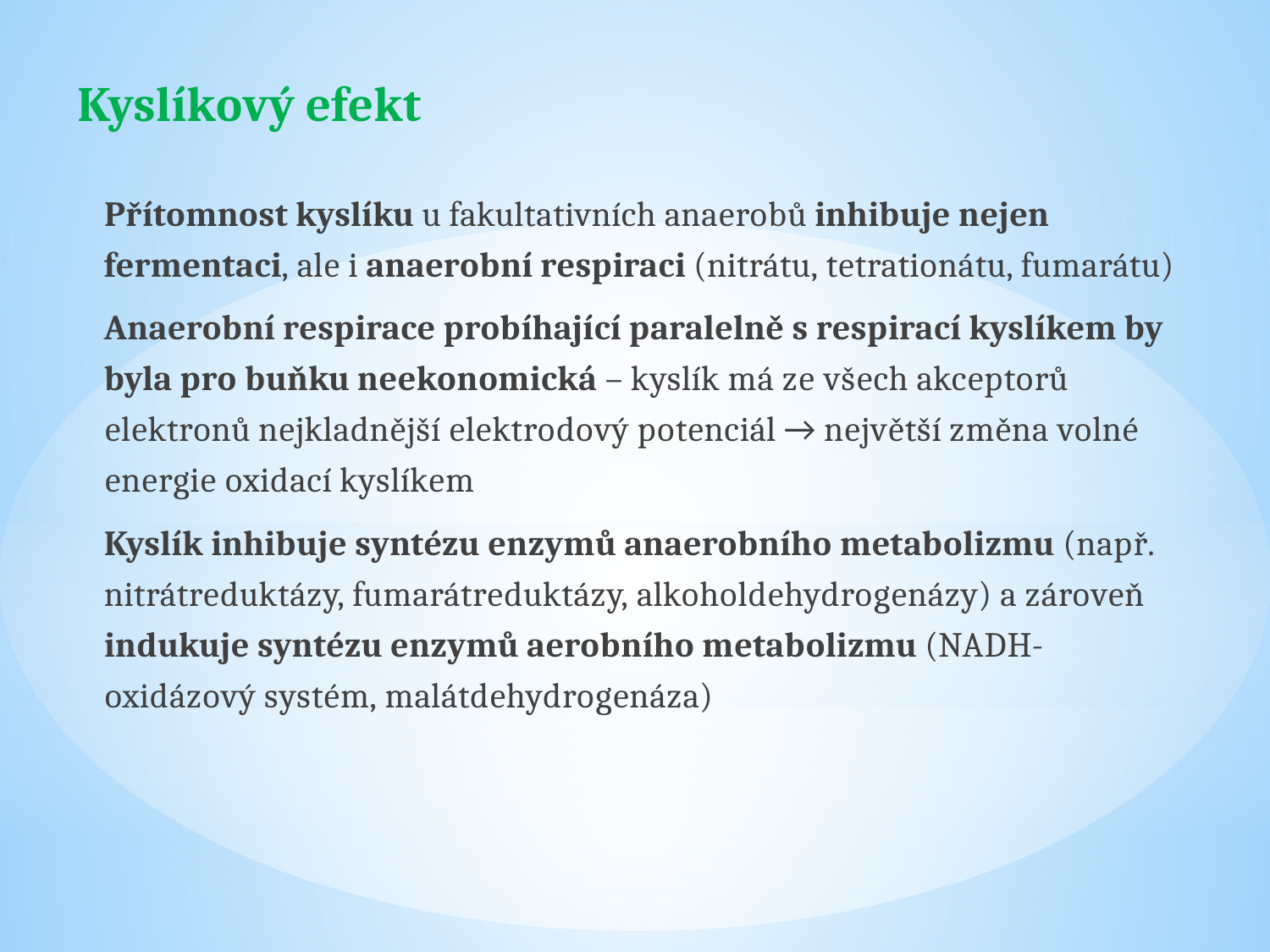

# Kyslíkový efekt
Přítomnost kyslíku u fakultativních anaerobů inhibuje nejen fermentaci, ale i anaerobní respiraci (nitrátu, tetrationátu, fumarátu)
Anaerobní respirace probíhající paralelně s respirací kyslíkem by byla pro buňku neekonomická – kyslík má ze všech akceptorů elektronů nejkladnější elektrodový potenciál → největší změna volné energie oxidací kyslíkem
Kyslík inhibuje syntézu enzymů anaerobního metabolizmu (např. nitrátreduktázy, fumarátreduktázy, alkoholdehydrogenázy) a zároveň indukuje syntézu enzymů aerobního metabolizmu (NADH-oxidázový systém, malátdehydrogenáza)